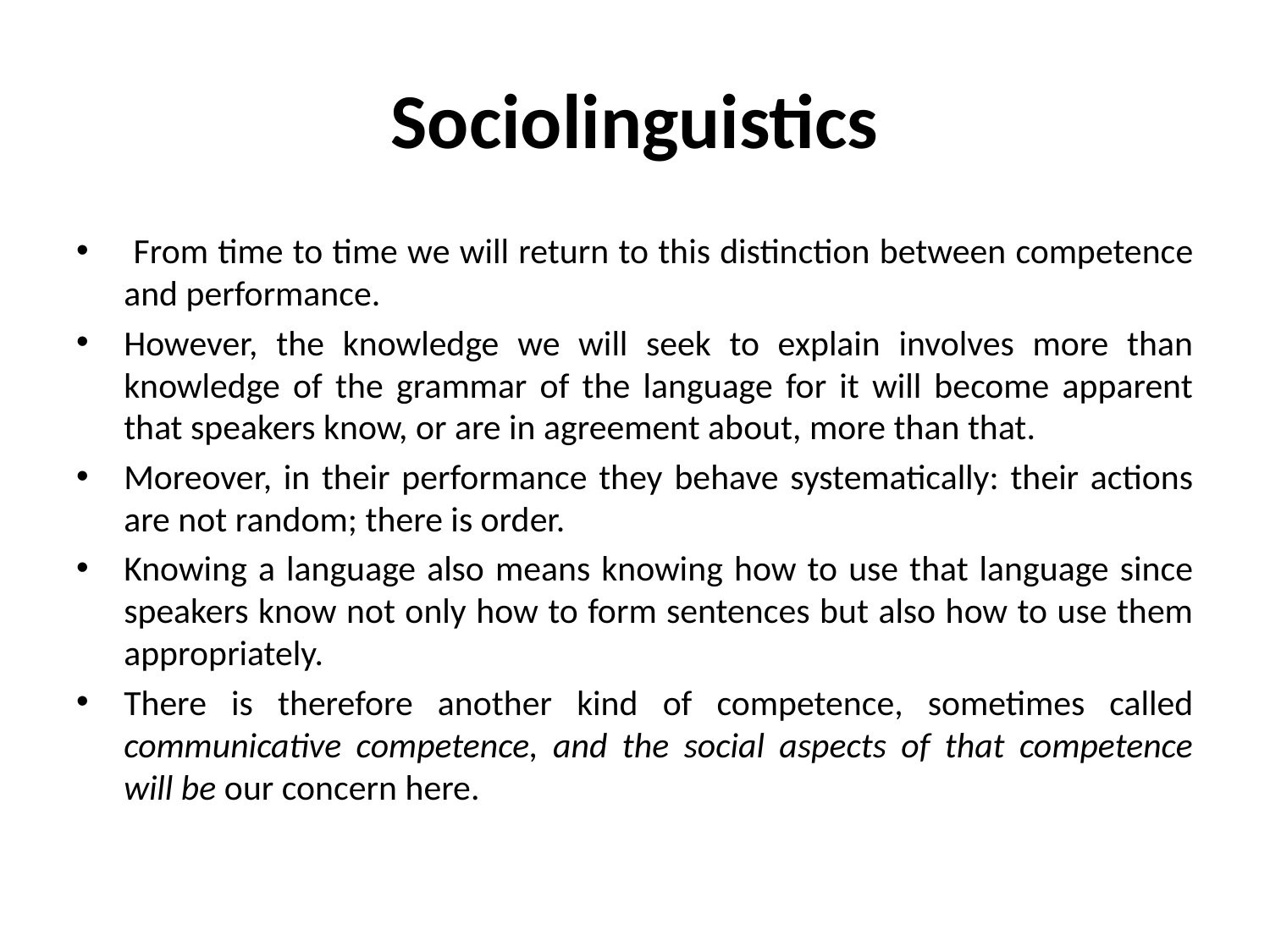

# Sociolinguistics
 From time to time we will return to this distinction between competence and performance.
However, the knowledge we will seek to explain involves more than knowledge of the grammar of the language for it will become apparent that speakers know, or are in agreement about, more than that.
Moreover, in their performance they behave systematically: their actions are not random; there is order.
Knowing a language also means knowing how to use that language since speakers know not only how to form sentences but also how to use them appropriately.
There is therefore another kind of competence, sometimes called communicative competence, and the social aspects of that competence will be our concern here.